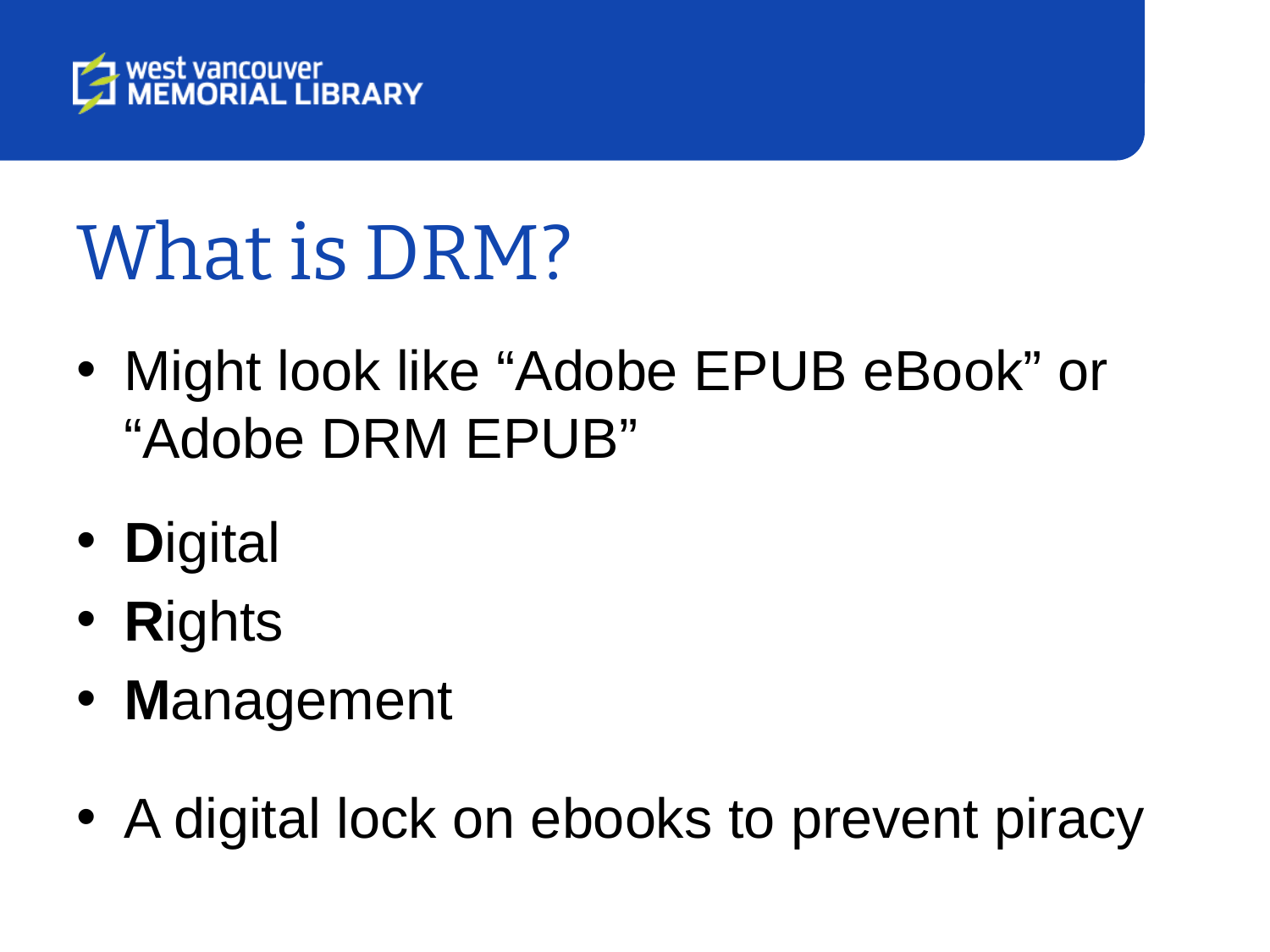

# What is DRM?
Might look like “Adobe EPUB eBook” or “Adobe DRM EPUB”

Digital
Rights
Management

A digital lock on ebooks to prevent piracy